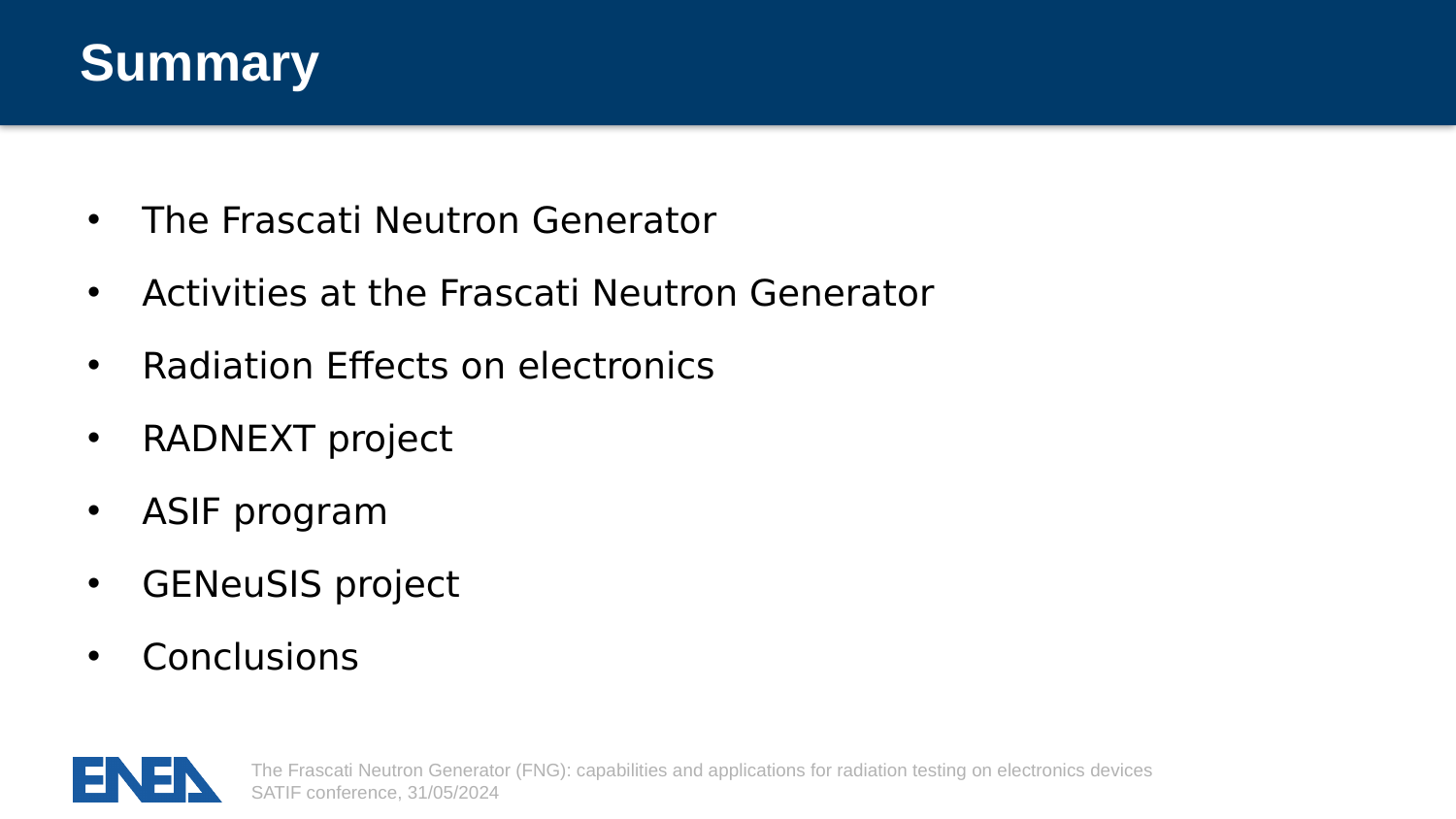

# Summary
The Frascati Neutron Generator
Activities at the Frascati Neutron Generator
Radiation Effects on electronics
RADNEXT project
ASIF program
GENeuSIS project
Conclusions
The Frascati Neutron Generator (FNG): capabilities and applications for radiation testing on electronics devices
SATIF conference, 31/05/2024